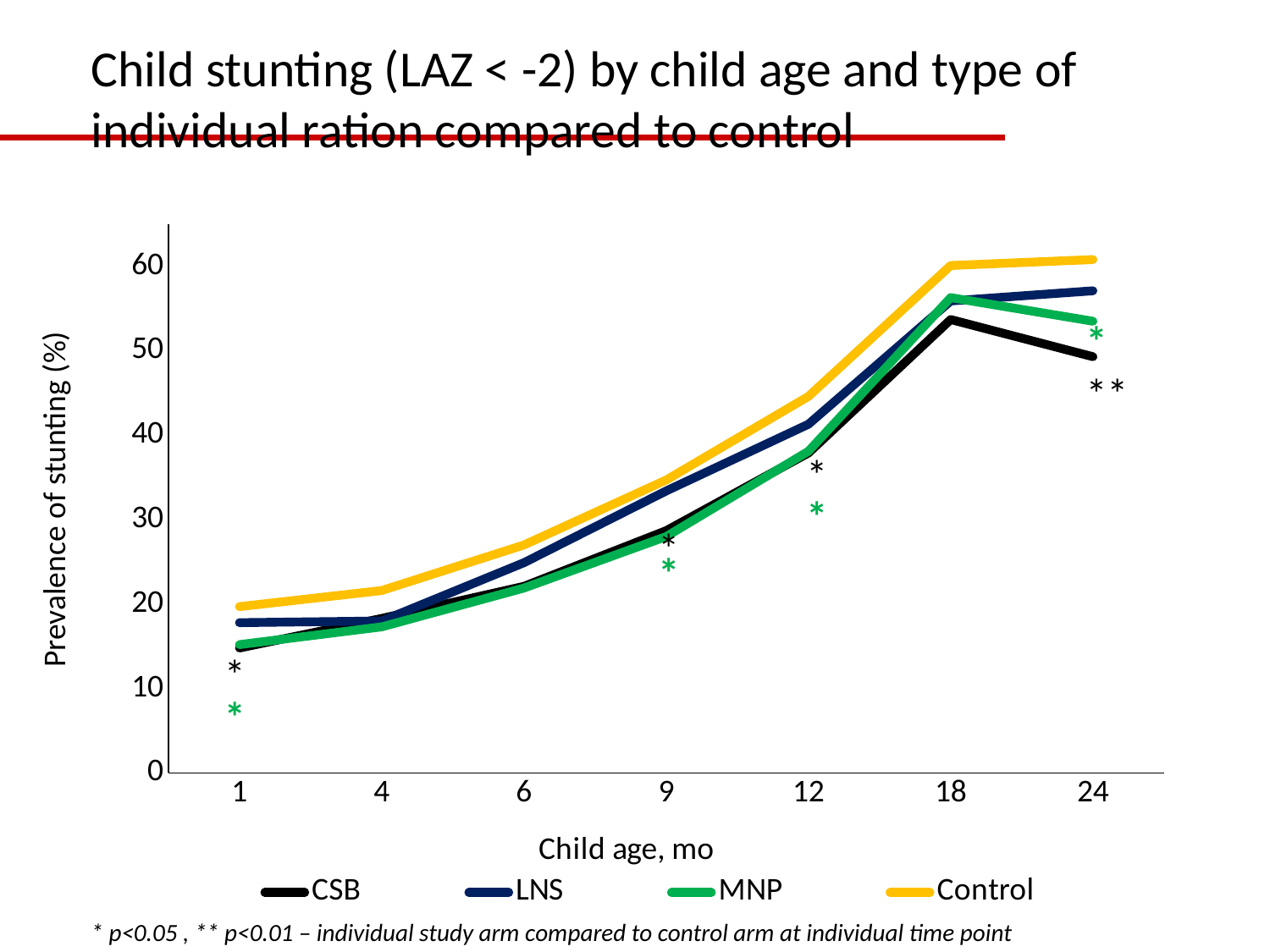

Child stunting (LAZ < -2) by child age and type of individual ration compared to control

### Chart

| Category | CSB | LNS | MNP | Control |
|---|---|---|---|---|
| 1 | 14.799999999999999 | 17.8 | 15.2 | 19.7 |
| 4 | 18.3 | 18.0 | 17.299999999999997 | 21.6 |
| 6 | 22.1 | 24.9 | 21.9 | 27.0 |
| 9 | 28.7 | 33.4 | 28.000000000000004 | 34.699999999999996 |
| 12 | 37.9 | 41.3 | 38.1 | 44.6 |
| 18 | 53.7 | 55.900000000000006 | 56.3 | 60.099999999999994 |
| 24 | 49.3 | 57.099999999999994 | 53.5 | 60.8 |
*
**
*
Prevalence of stunting (%)
*
*
*
*
*
* p<0.05 , ** p<0.01 – individual study arm compared to control arm at individual time point